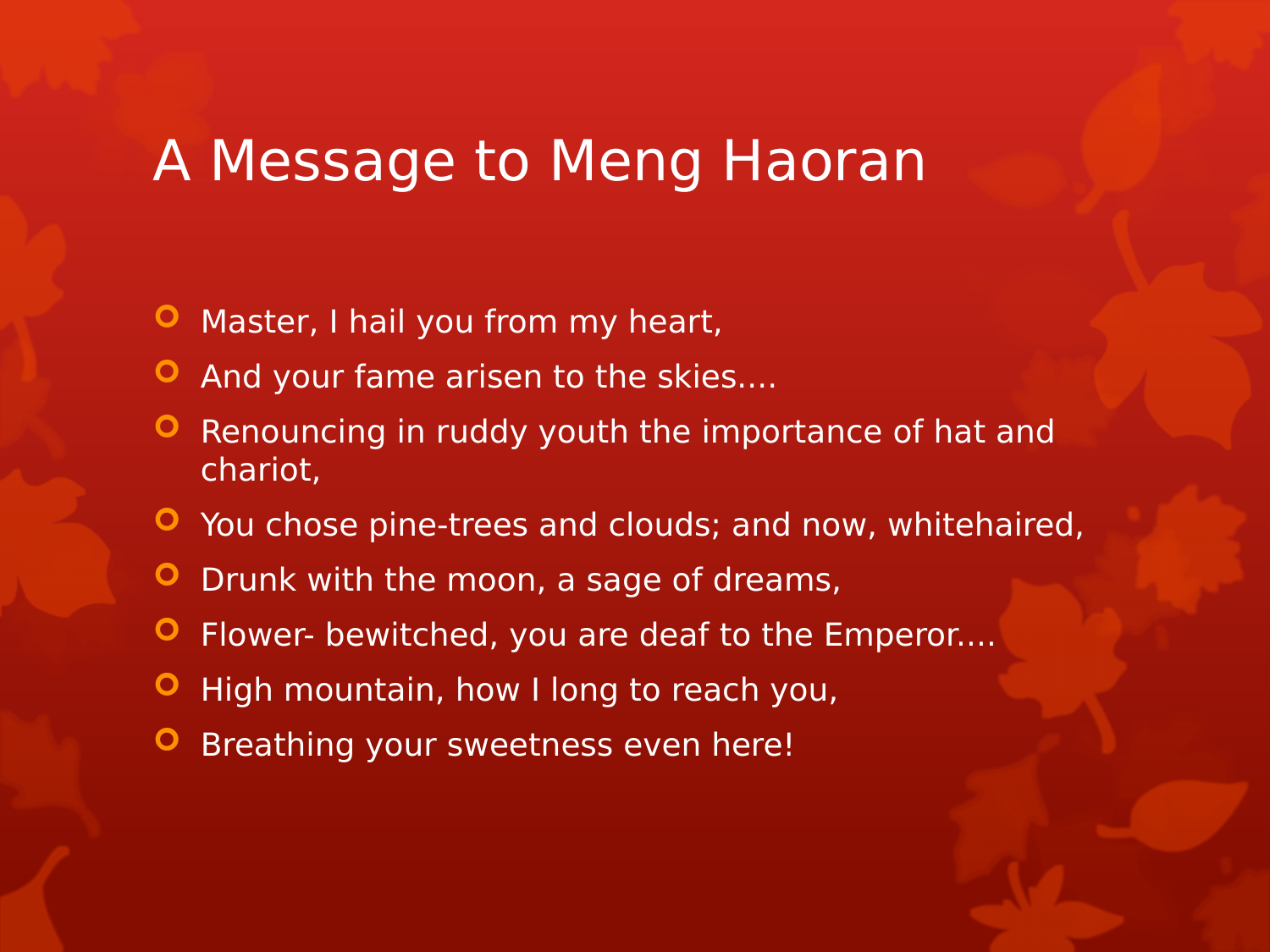

# A Message to Meng Haoran
Master, I hail you from my heart,
And your fame arisen to the skies....
Renouncing in ruddy youth the importance of hat and chariot,
You chose pine-trees and clouds; and now, whitehaired,
Drunk with the moon, a sage of dreams,
Flower- bewitched, you are deaf to the Emperor....
High mountain, how I long to reach you,
Breathing your sweetness even here!